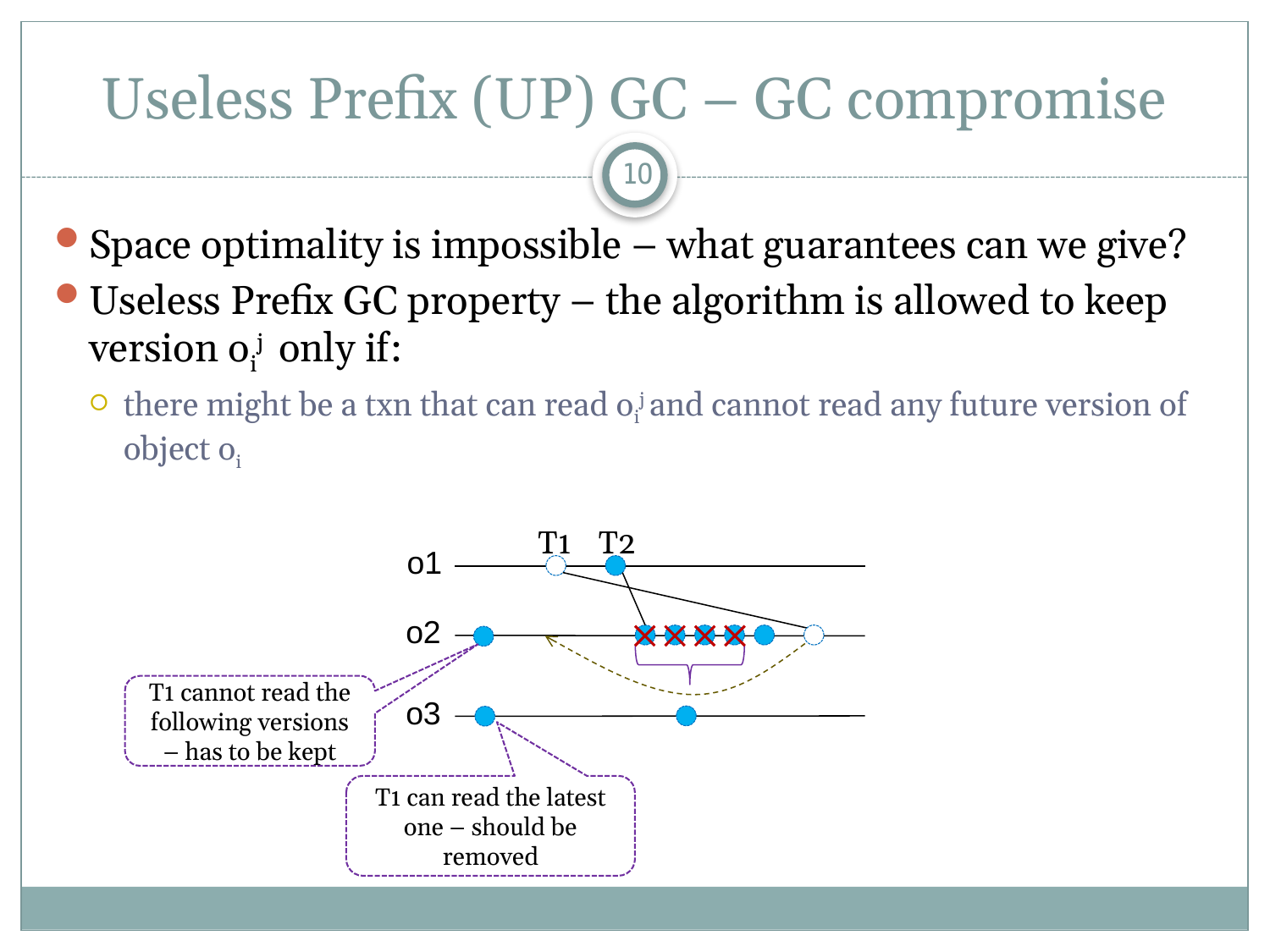

# Useless Prefix (UP) GC – GC compromise
10
Space optimality is impossible – what guarantees can we give?
Useless Prefix GC property – the algorithm is allowed to keep version oij  only if:
there might be a txn that can read oij and cannot read any future version of object oi
T1
T2
o1

o2

T1 cannot read the following versions – has to be kept
o3

T1 can read the latest one – should be removed
PODC 2010